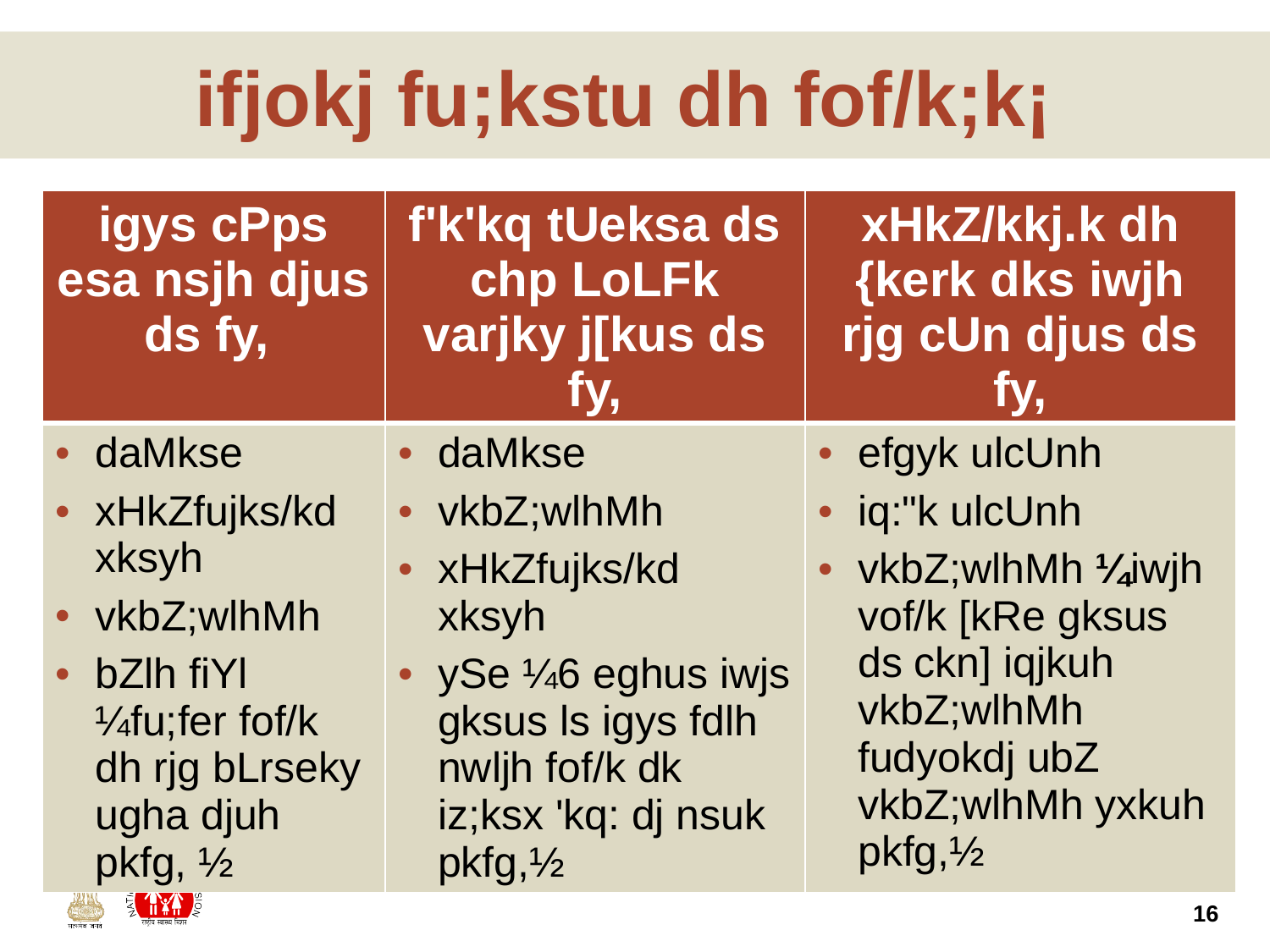

# ifjokj fu;kstu dh fof/k;k¡
| igys cPps esa nsjh djus ds fy, | f'k'kq tUeksa ds chp LoLFk varjky j[kus ds fy, | xHkZ/kkj.k dh {kerk dks iwjh rjg cUn djus ds fy, |
| --- | --- | --- |
| daMkse xHkZfujks/kd xksyh vkbZ;wlhMh bZlh fiYl ¼fu;fer fof/k dh rjg bLrseky ugha djuh pkfg, ½ | daMkse vkbZ;wlhMh xHkZfujks/kd xksyh ySe ¼6 eghus iwjs gksus ls igys fdlh nwljh fof/k dk iz;ksx 'kq: dj nsuk pkfg,½ | efgyk ulcUnh iq:"k ulcUnh vkbZ;wlhMh ¼iwjh vof/k [kRe gksus ds ckn] iqjkuh vkbZ;wlhMh fudyokdj ubZ vkbZ;wlhMh yxkuh pkfg,½ |
16